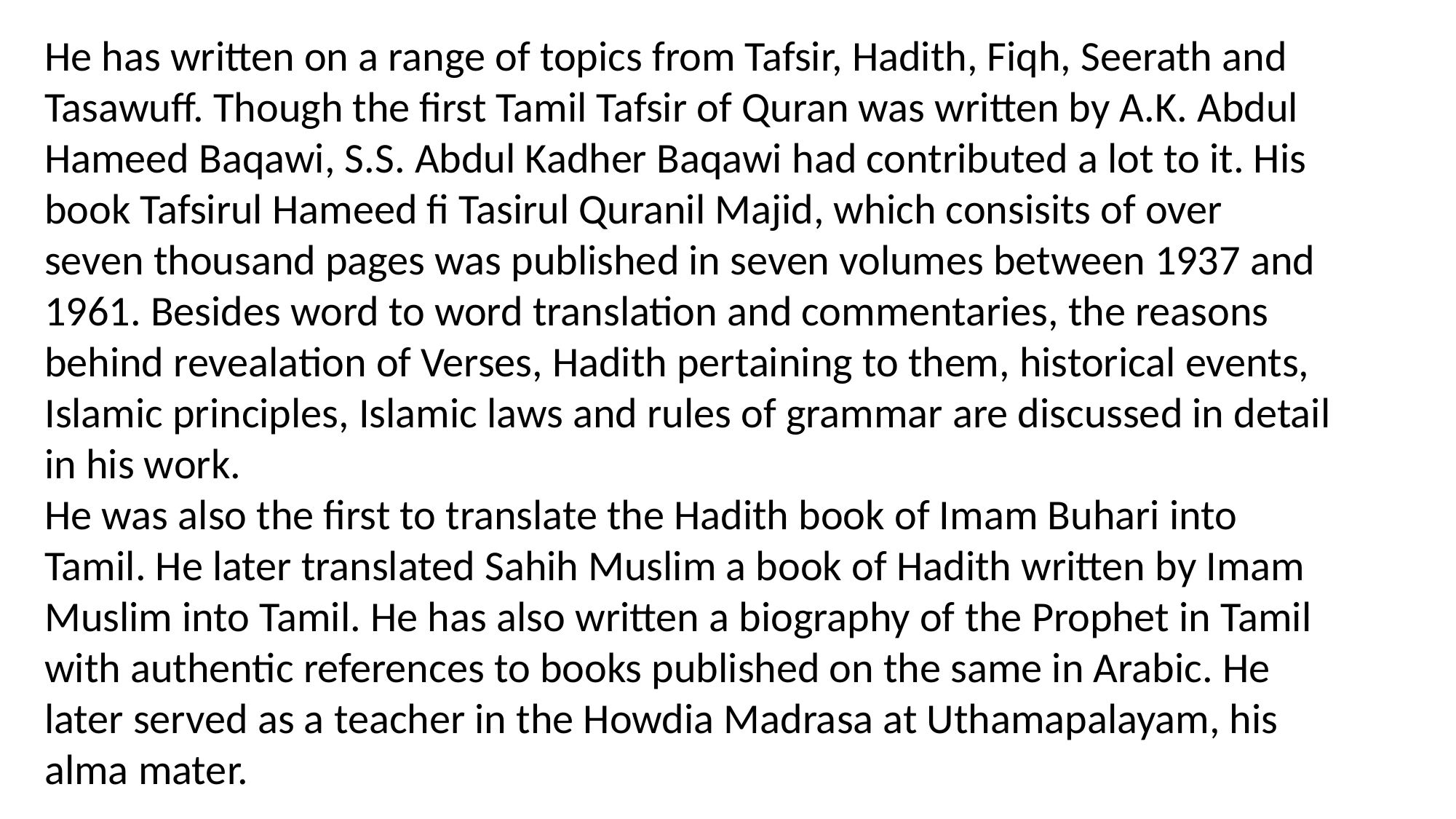

He has written on a range of topics from Tafsir, Hadith, Fiqh, Seerath and Tasawuff. Though the first Tamil Tafsir of Quran was written by A.K. Abdul Hameed Baqawi, S.S. Abdul Kadher Baqawi had contributed a lot to it. His book Tafsirul Hameed fi Tasirul Quranil Majid, which consisits of over seven thousand pages was published in seven volumes between 1937 and 1961. Besides word to word translation and commentaries, the reasons behind revealation of Verses, Hadith pertaining to them, historical events, Islamic principles, Islamic laws and rules of grammar are discussed in detail in his work.                                                                                                                He was also the first to translate the Hadith book of Imam Buhari into Tamil. He later translated Sahih Muslim a book of Hadith written by Imam Muslim into Tamil. He has also written a biography of the Prophet in Tamil with authentic references to books published on the same in Arabic. He later served as a teacher in the Howdia Madrasa at Uthamapalayam, his alma mater.